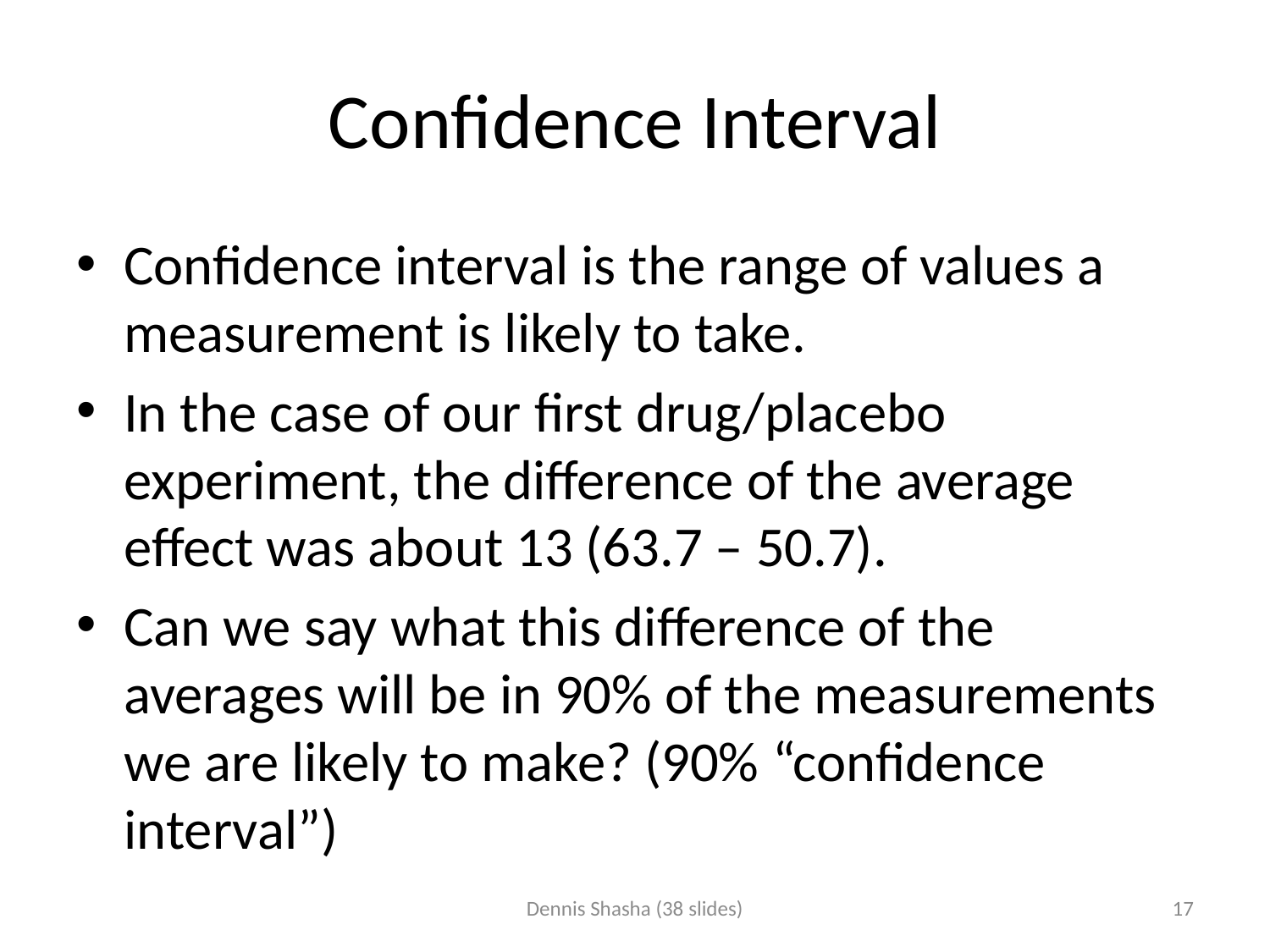

# Confidence Interval
Confidence interval is the range of values a measurement is likely to take.
In the case of our first drug/placebo experiment, the difference of the average effect was about 13 (63.7 – 50.7).
Can we say what this difference of the averages will be in 90% of the measurements we are likely to make? (90% “confidence interval”)
Dennis Shasha (38 slides)
17